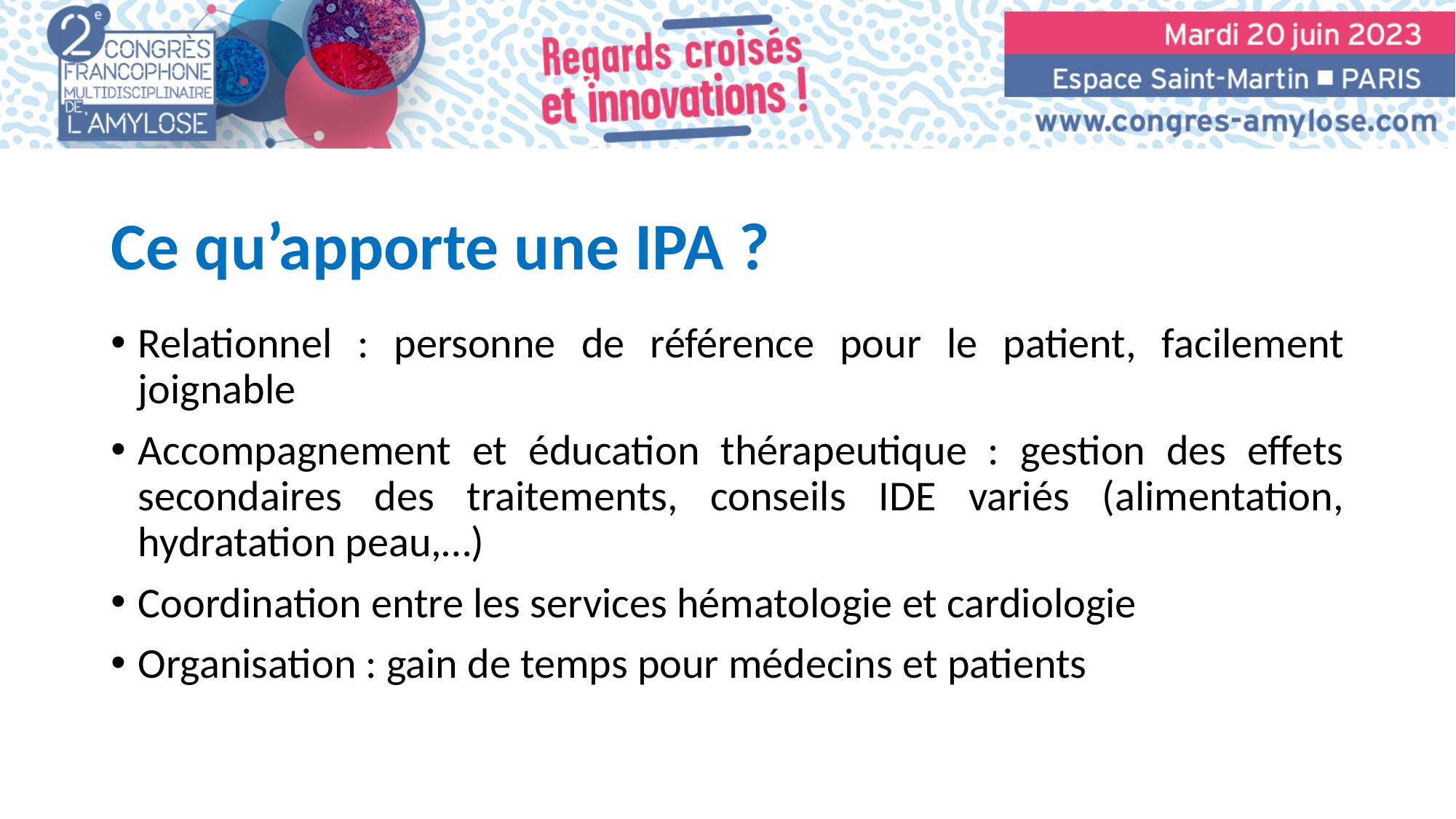

# Ce qu’apporte une IPA ?
Relationnel : personne de référence pour le patient, facilement joignable
Accompagnement et éducation thérapeutique : gestion des effets secondaires des traitements, conseils IDE variés (alimentation, hydratation peau,…)
Coordination entre les services hématologie et cardiologie
Organisation : gain de temps pour médecins et patients